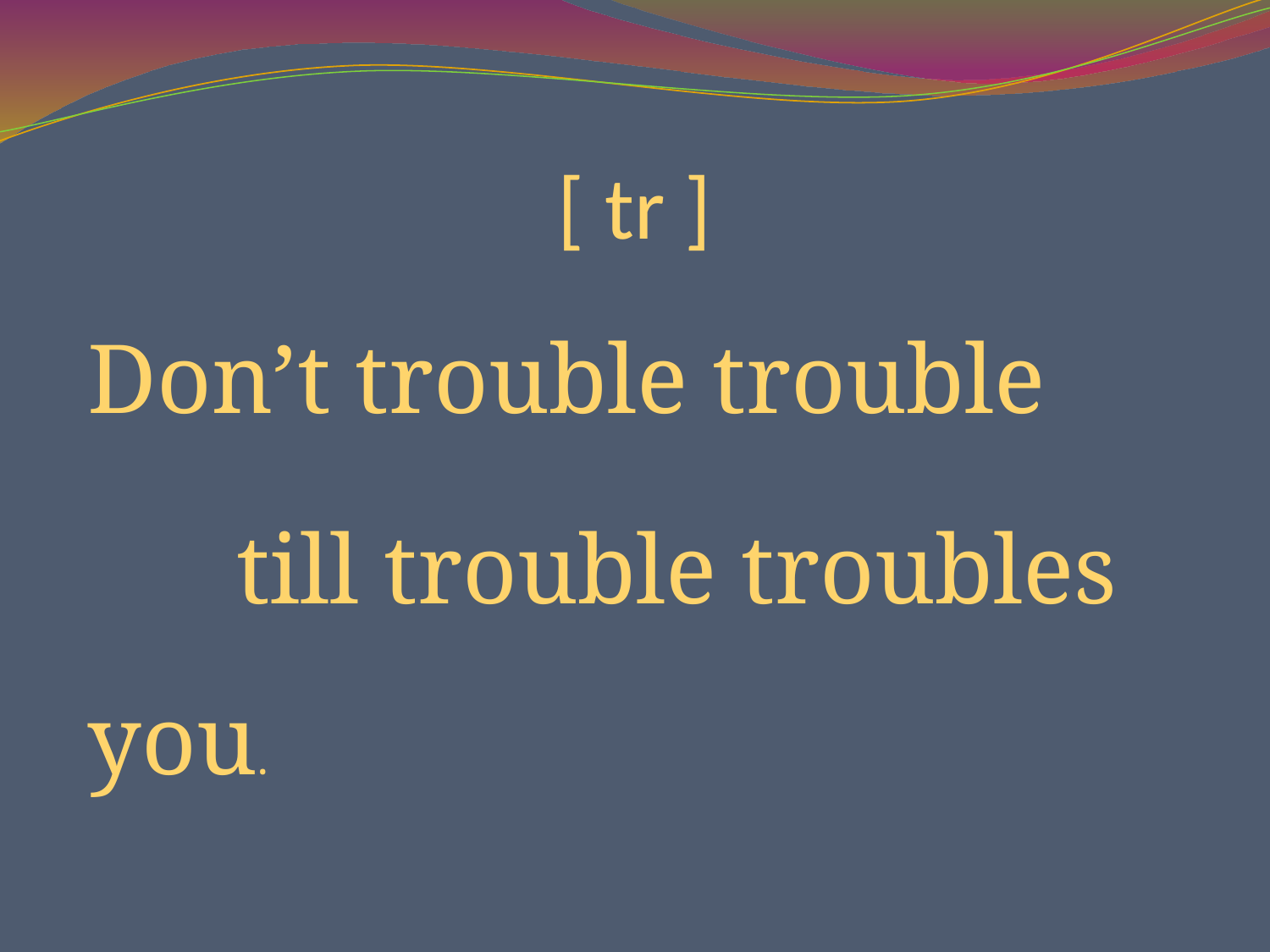

# [ tr ]
Don’t trouble trouble
      till trouble troubles you.